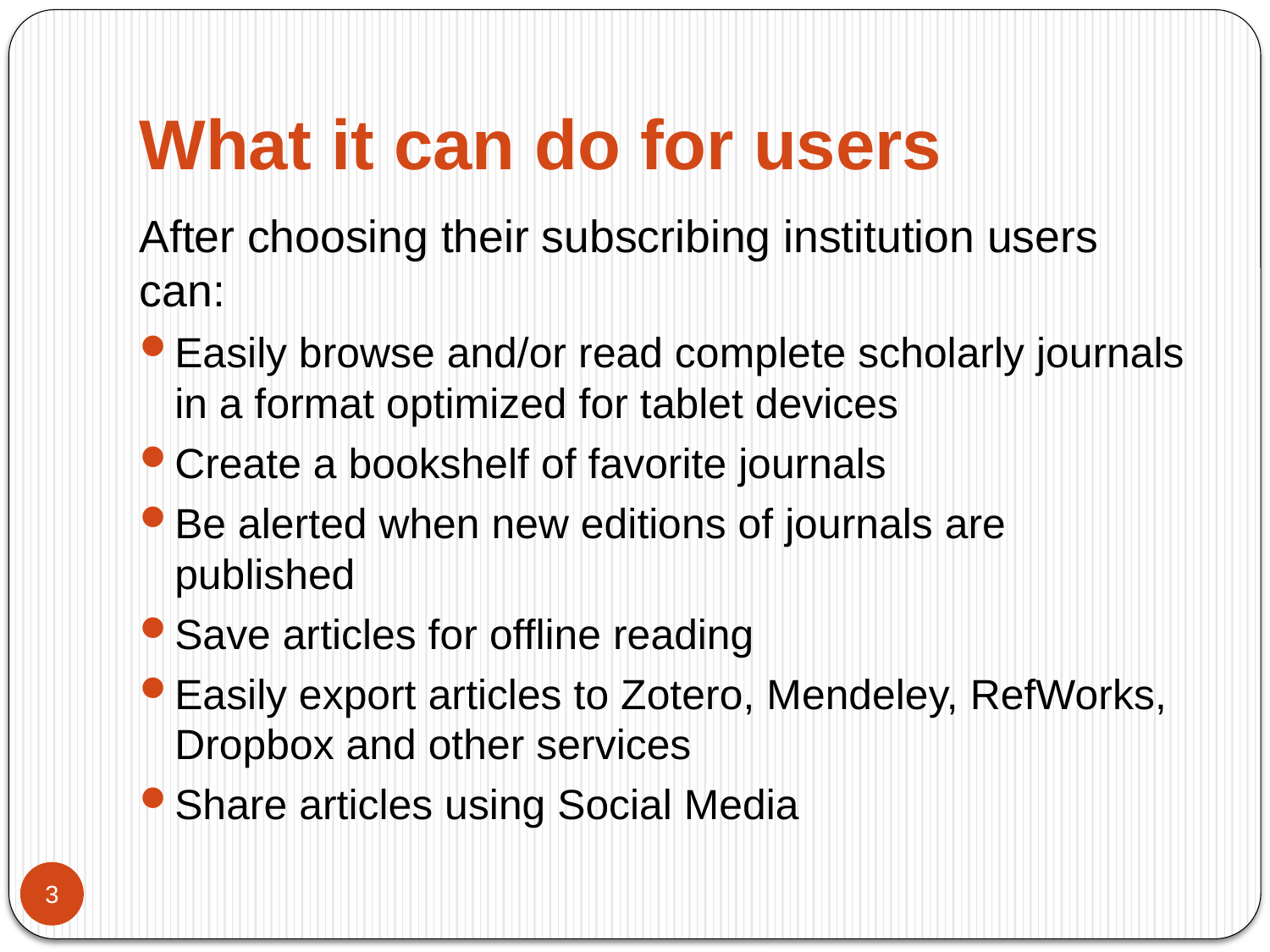

# What it can do for users
After choosing their subscribing institution users can:
Easily browse and/or read complete scholarly journals in a format optimized for tablet devices
Create a bookshelf of favorite journals
Be alerted when new editions of journals are published
Save articles for offline reading
Easily export articles to Zotero, Mendeley, RefWorks, Dropbox and other services
Share articles using Social Media

3